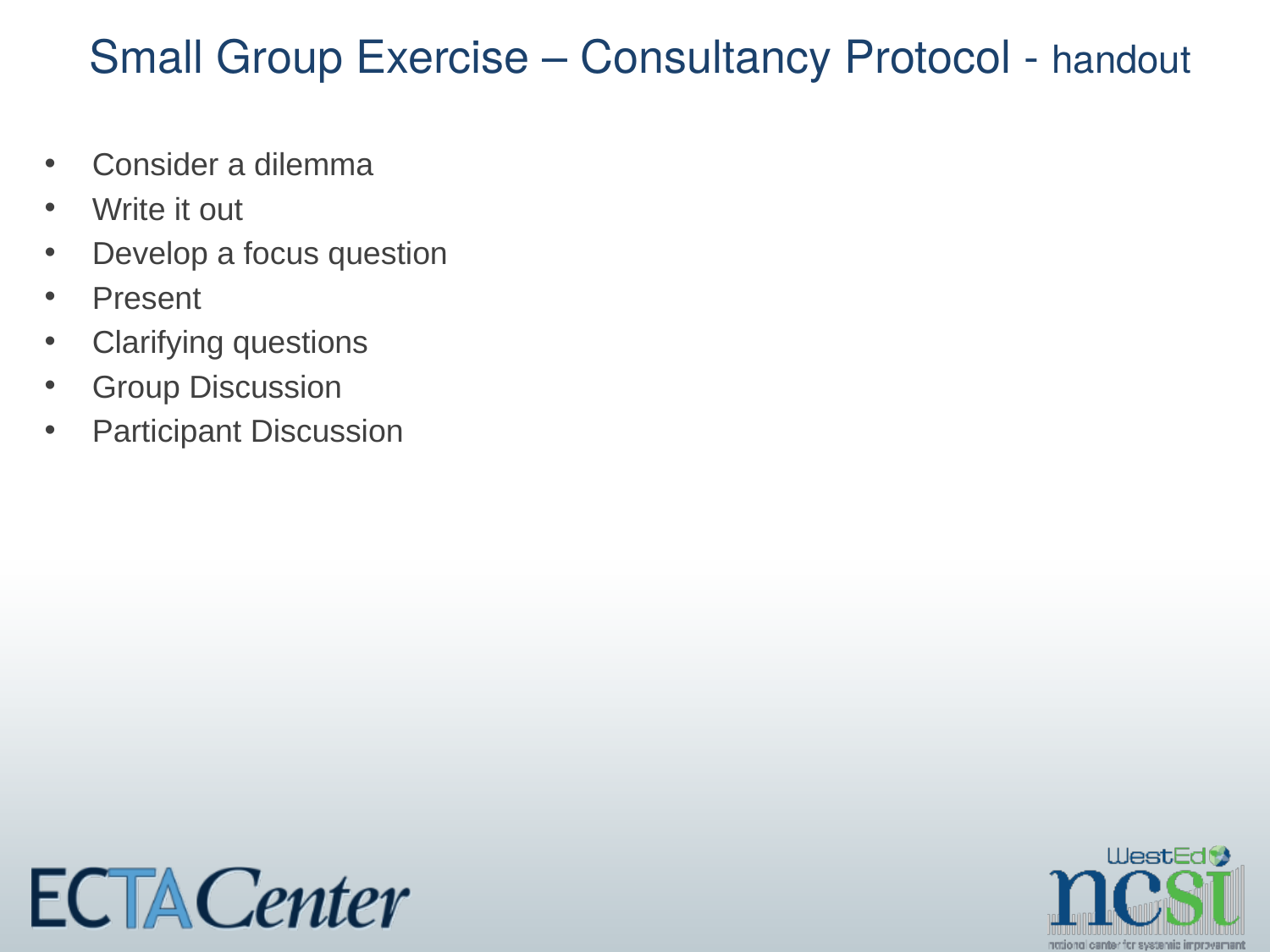

22
# Small Group Exercise – Consultancy Protocol - handout
Consider a dilemma
Write it out
Develop a focus question
Present
Clarifying questions
Group Discussion
Participant Discussion